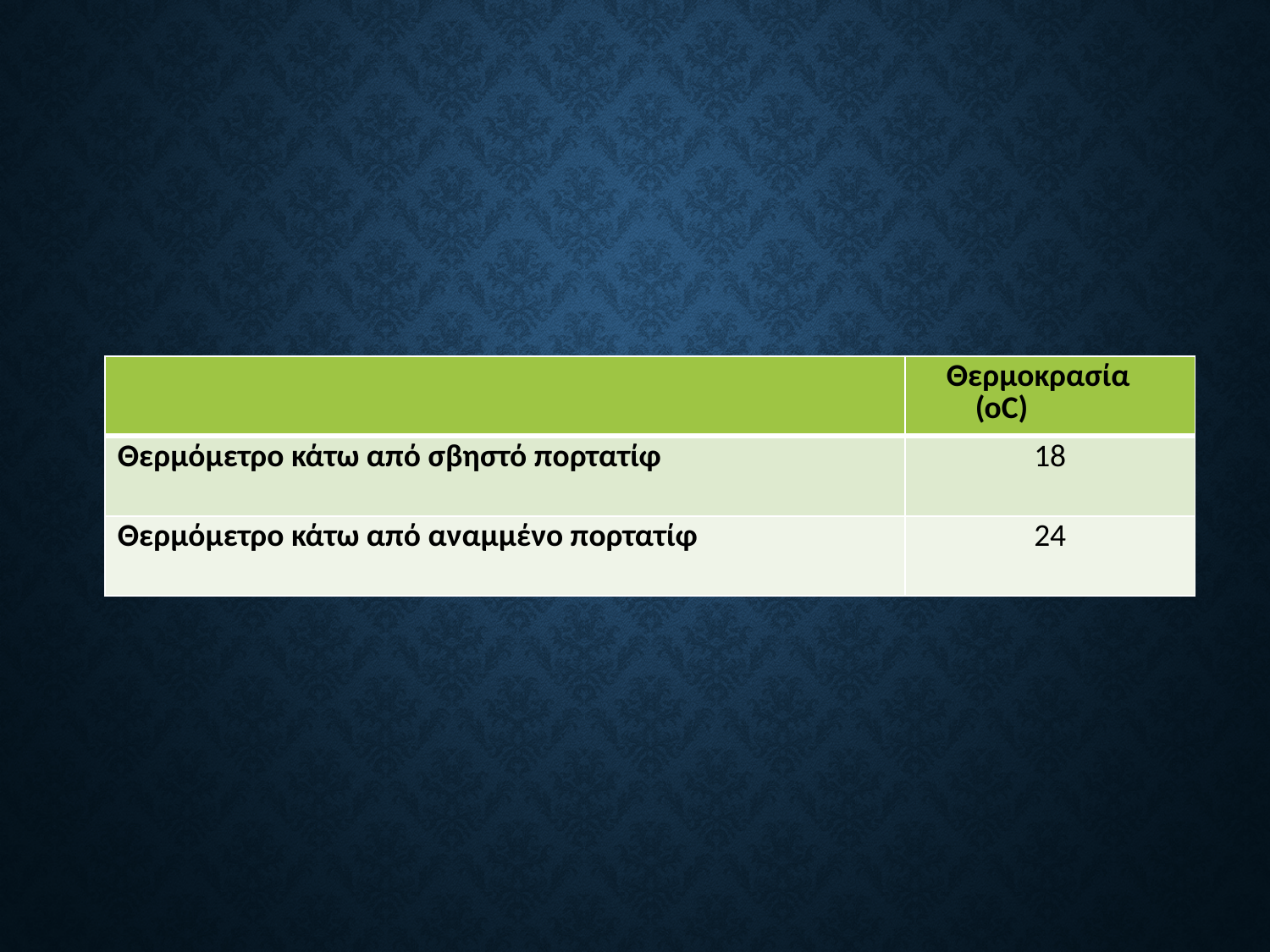

|  | Θερμοκρασία (oC) |
| --- | --- |
| Θερμόμετρο κάτω από σβηστό πορτατίφ | 18 |
| Θερμόμετρο κάτω από αναμμένο πορτατίφ | 24 |